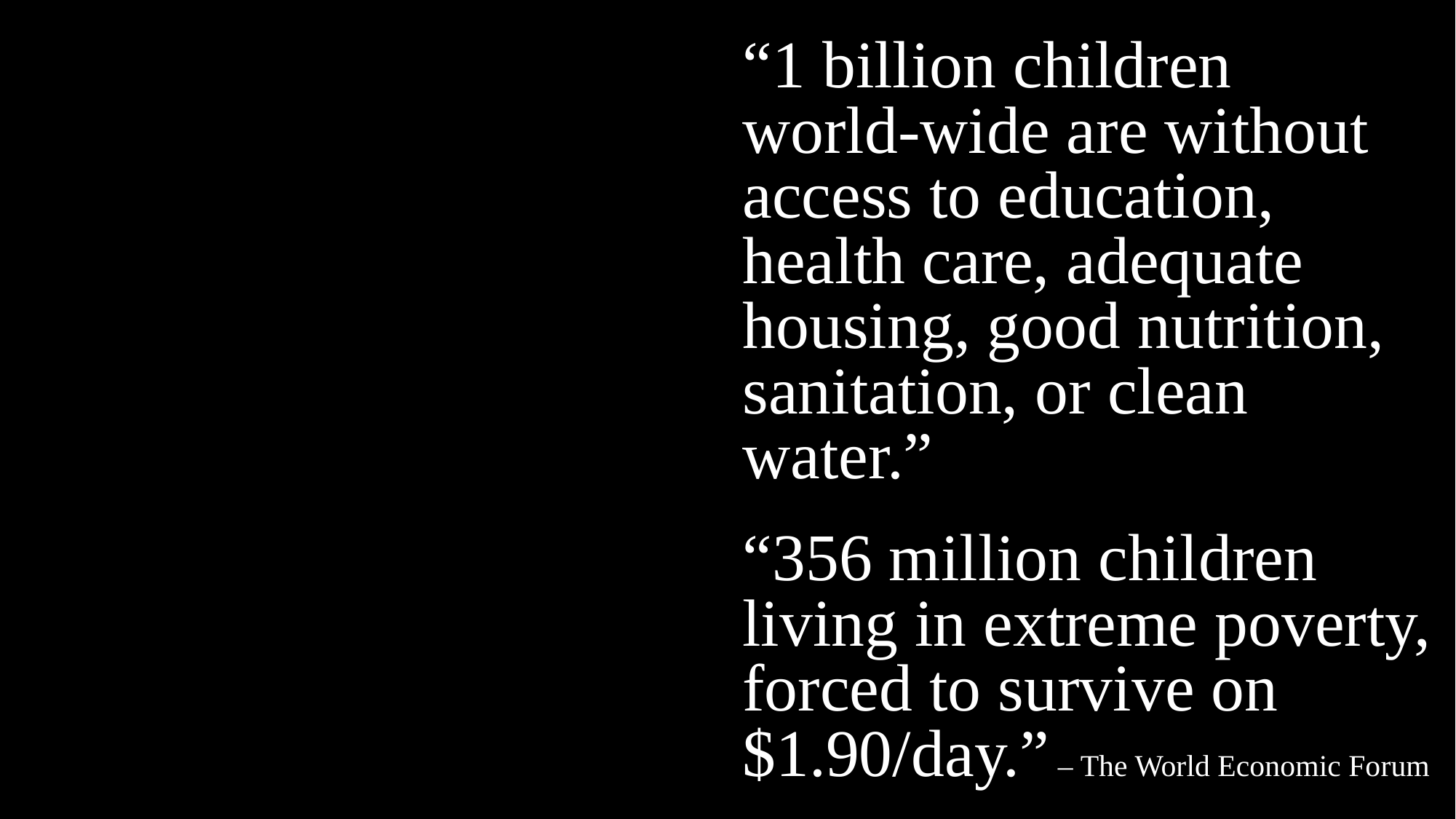

“1 billion children
world-wide are without access to education, health care, adequate housing, good nutrition, sanitation, or clean water.”
“356 million children living in extreme poverty, forced to survive on $1.90/day.” – The World Economic Forum